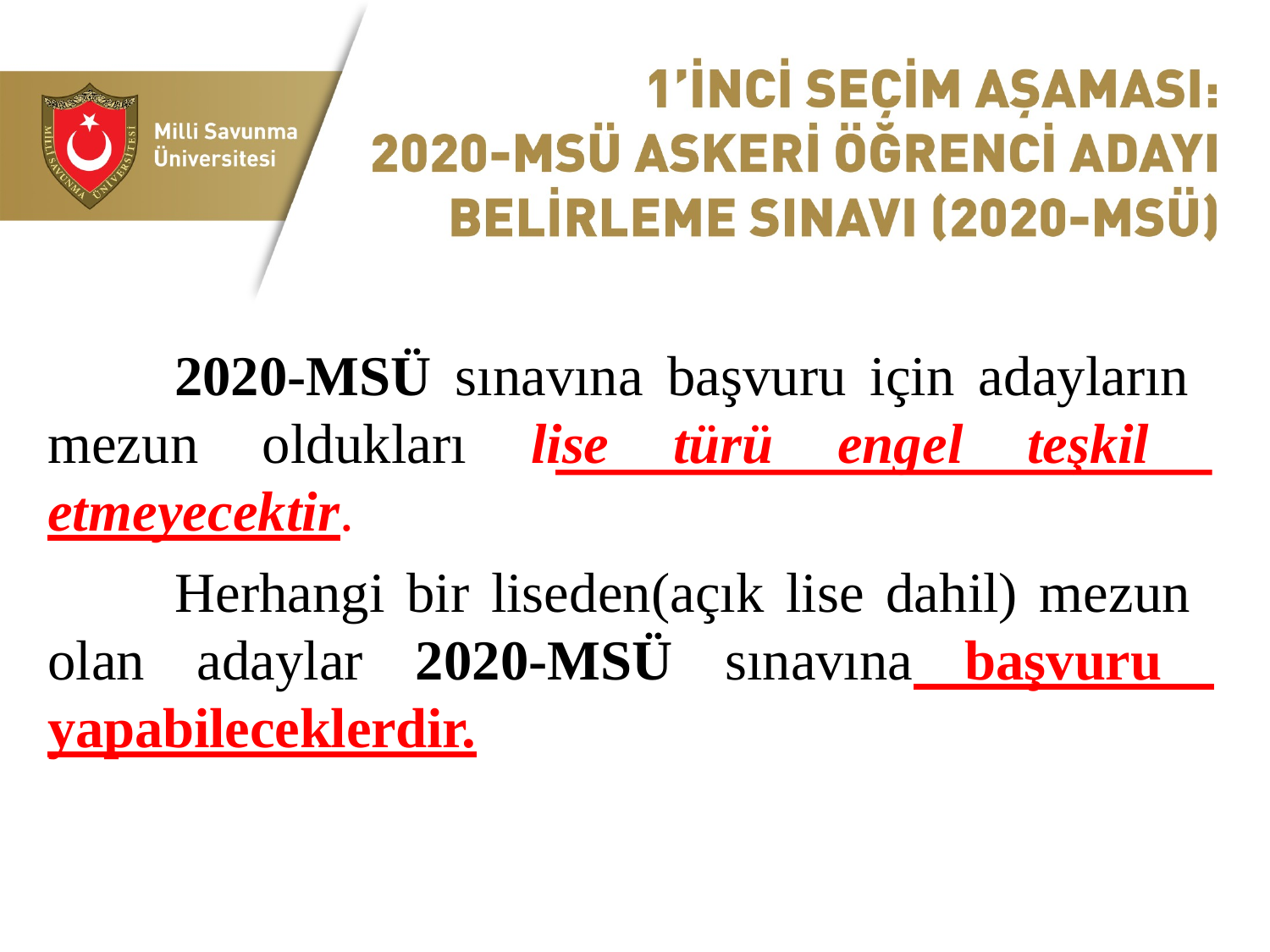

2020-MSÜ sınavına başvuru için adayların  mezun oldukları lise türü engel teşkil  etmeyecektir.
Herhangi bir liseden(açık lise dahil) mezun  olan adaylar 2020-MSÜ sınavına başvuru  yapabileceklerdir.